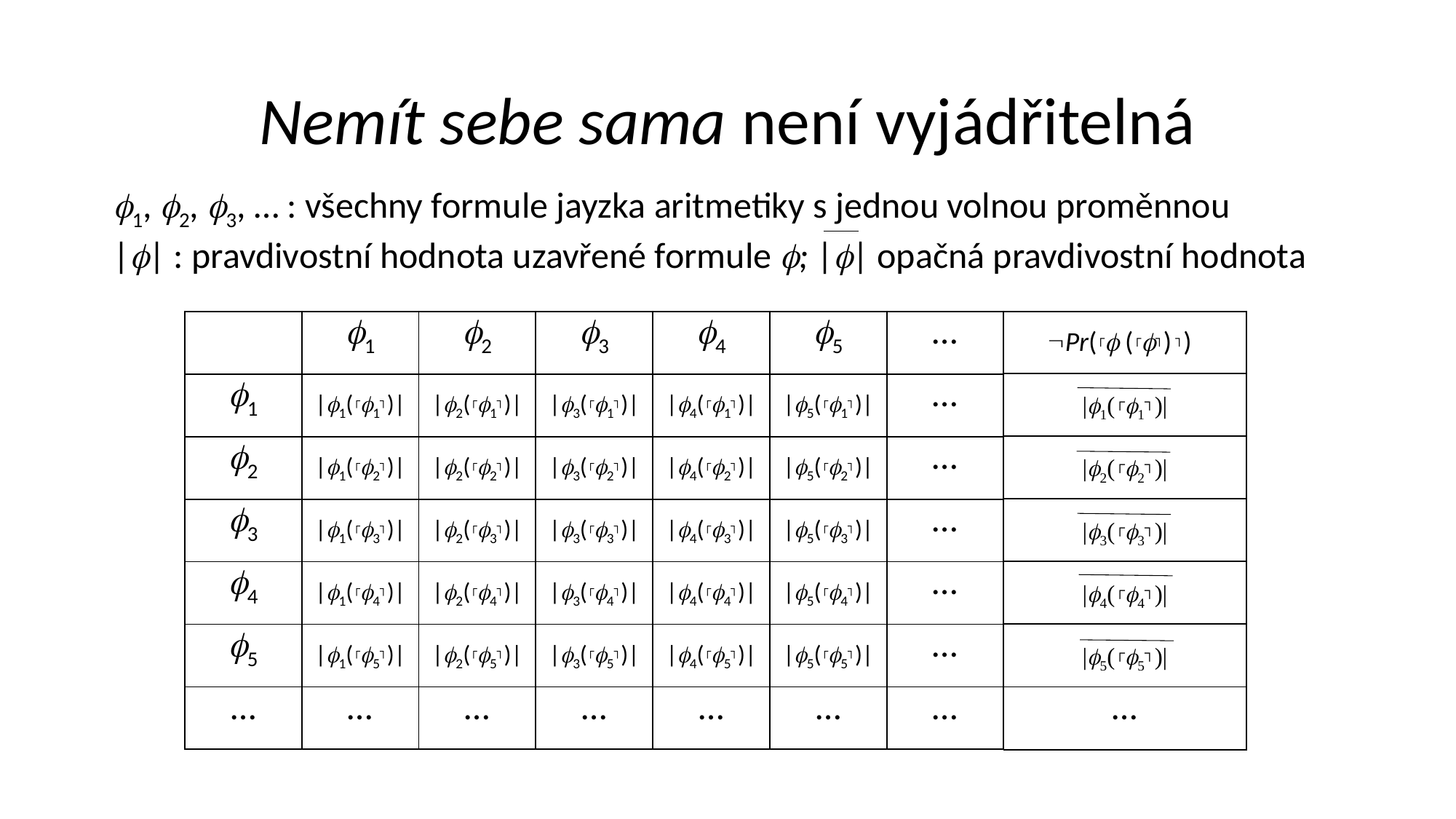

# Nemít sebe sama není vyjádřitelná
φ1, φ2, φ3, … : všechny formule jayzka aritmetiky s jednou volnou proměnnou
|φ| : pravdivostní hodnota uzavřené formule φ; |φ| opačná pravdivostní hodnota
|  | φ1 | φ2 | φ3 | φ4 | φ5 | … |
| --- | --- | --- | --- | --- | --- | --- |
| φ1 | |φ1(┌φ1┐)| | |φ2(┌φ1┐)| | |φ3(┌φ1┐)| | |φ4(┌φ1┐)| | |φ5(┌φ1┐)| | … |
| φ2 | |φ1(┌φ2┐)| | |φ2(┌φ2┐)| | |φ3(┌φ2┐)| | |φ4(┌φ2┐)| | |φ5(┌φ2┐)| | … |
| φ3 | |φ1(┌φ3┐)| | |φ2(┌φ3┐)| | |φ3(┌φ3┐)| | |φ4(┌φ3┐)| | |φ5(┌φ3┐)| | … |
| φ4 | |φ1(┌φ4┐)| | |φ2(┌φ4┐)| | |φ3(┌φ4┐)| | |φ4(┌φ4┐)| | |φ5(┌φ4┐)| | … |
| φ5 | |φ1(┌φ5┐)| | |φ2(┌φ5┐)| | |φ3(┌φ5┐)| | |φ4(┌φ5┐)| | |φ5(┌φ5┐)| | … |
| … | … | … | … | … | … | … |
|  |
| --- |
| |φ1(┌φ1┐)| |
| |φ2(┌φ2┐)| |
| |φ3(┌φ3┐)| |
| |φ4(┌φ4┐)| |
| |φ5(┌φ5┐)| |
| … |
¬Pr(┌φ (┌φ┐) ┐)